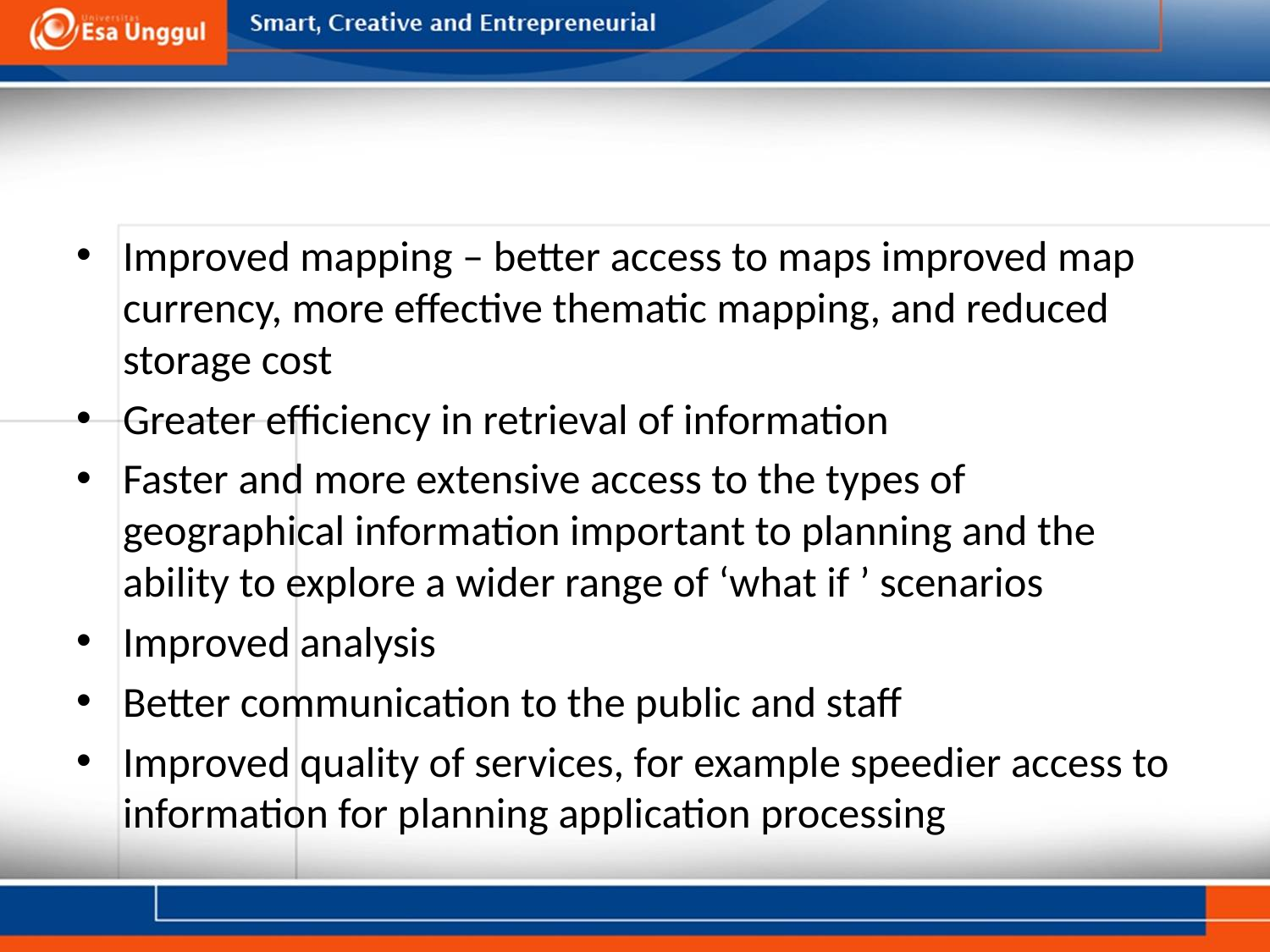

#
Improved mapping – better access to maps improved map currency, more effective thematic mapping, and reduced storage cost
Greater efficiency in retrieval of information
Faster and more extensive access to the types of geographical information important to planning and the ability to explore a wider range of ‘what if ’ scenarios
Improved analysis
Better communication to the public and staff
Improved quality of services, for example speedier access to information for planning application processing